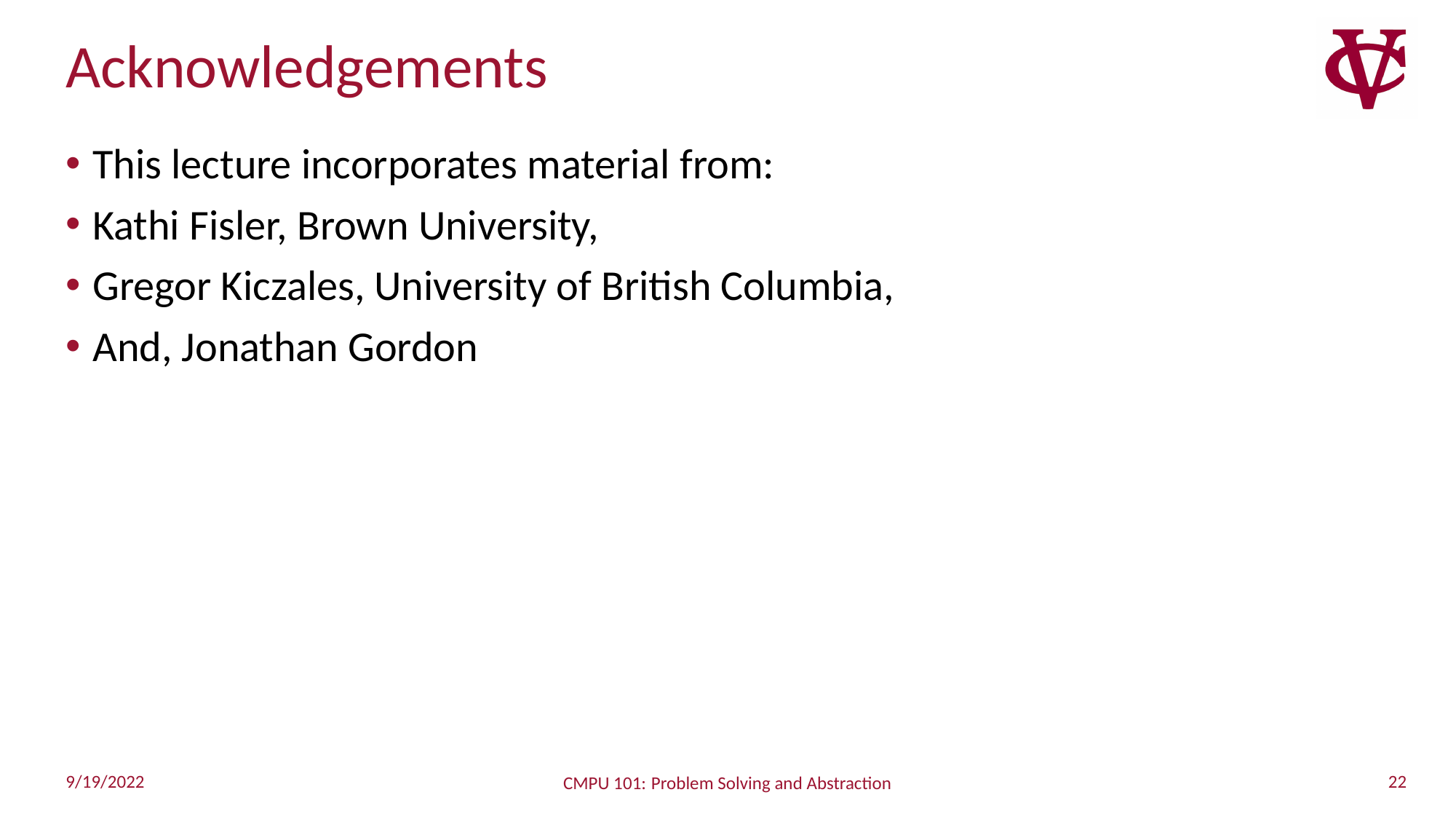

# Acknowledgements
This lecture incorporates material from:
Kathi Fisler, Brown University,
Gregor Kiczales, University of British Columbia,
And, Jonathan Gordon
22
9/19/2022
CMPU 101: Problem Solving and Abstraction